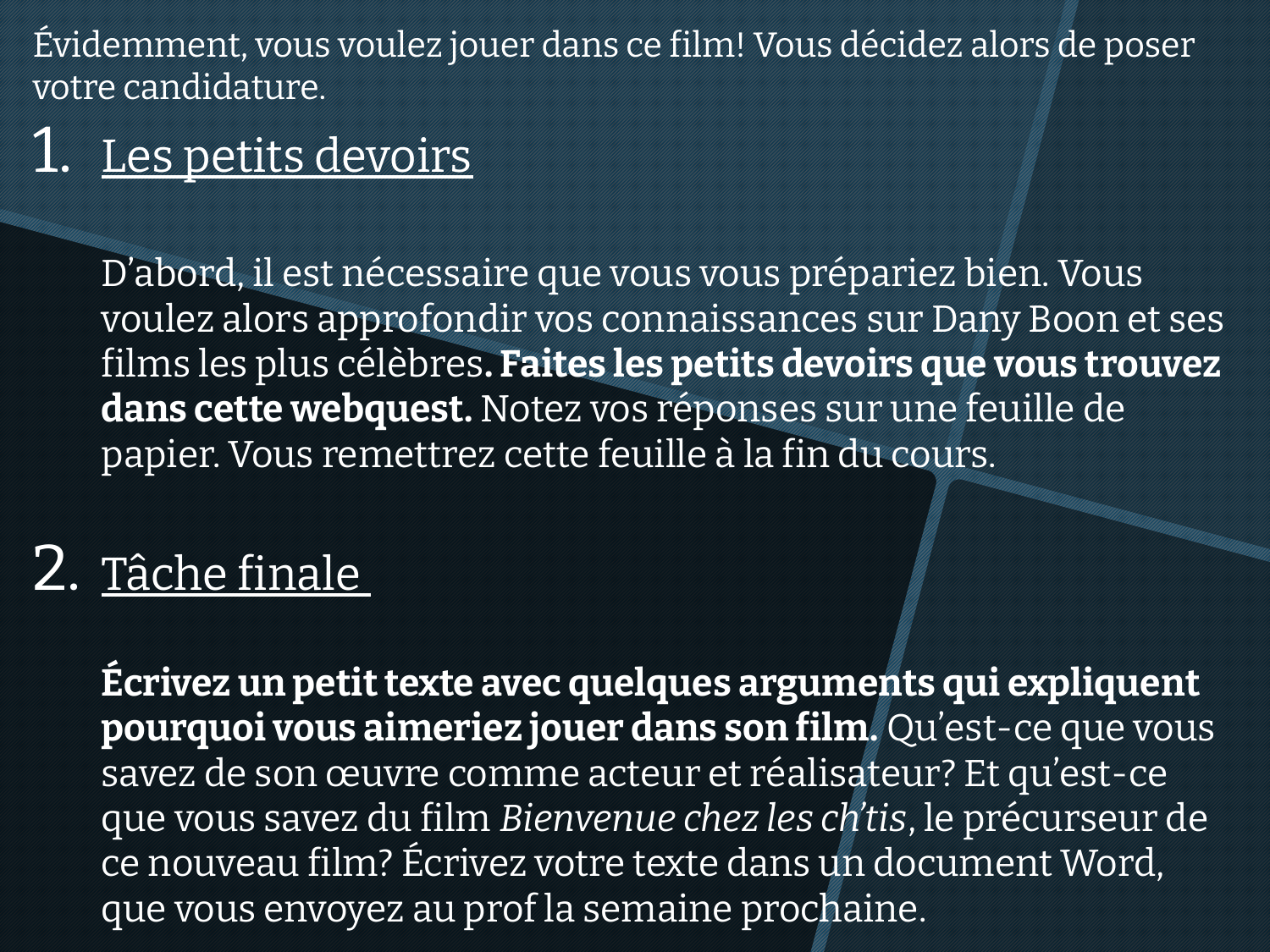

Évidemment, vous voulez jouer dans ce film! Vous décidez alors de poser votre candidature.
Les petits devoirs
D’abord, il est nécessaire que vous vous prépariez bien. Vous voulez alors approfondir vos connaissances sur Dany Boon et ses films les plus célèbres. Faites les petits devoirs que vous trouvez dans cette webquest. Notez vos réponses sur une feuille de papier. Vous remettrez cette feuille à la fin du cours.
Tâche finale
Écrivez un petit texte avec quelques arguments qui expliquent pourquoi vous aimeriez jouer dans son film. Qu’est-ce que vous savez de son œuvre comme acteur et réalisateur? Et qu’est-ce que vous savez du film Bienvenue chez les ch’tis, le précurseur de ce nouveau film? Écrivez votre texte dans un document Word, que vous envoyez au prof la semaine prochaine.